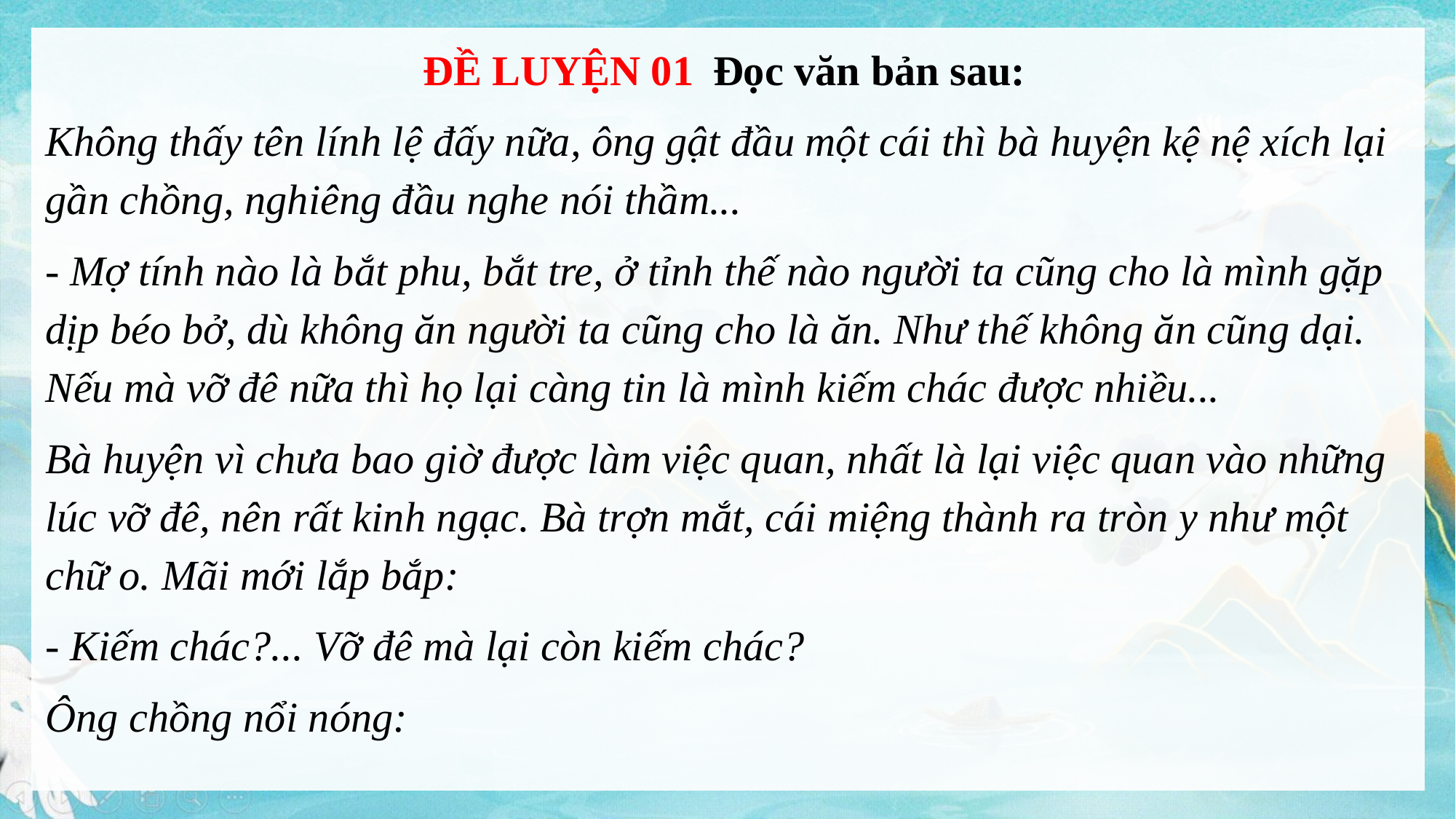

ĐỀ LUYỆN 01  Đọc văn bản sau:
Không thấy tên lính lệ đấy nữa, ông gật đầu một cái thì bà huyện kệ nệ xích lại gần chồng, nghiêng đầu nghe nói thầm...
- Mợ tính nào là bắt phu, bắt tre, ở tỉnh thế nào người ta cũng cho là mình gặp dịp béo bở, dù không ăn người ta cũng cho là ăn. Như thế không ăn cũng dại. Nếu mà vỡ đê nữa thì họ lại càng tin là mình kiếm chác được nhiều...
Bà huyện vì chưa bao giờ được làm việc quan, nhất là lại việc quan vào những lúc vỡ đê, nên rất kinh ngạc. Bà trợn mắt, cái miệng thành ra tròn y như một chữ o. Mãi mới lắp bắp:
- Kiếm chác?... Vỡ đê mà lại còn kiếm chác?
Ông chồng nổi nóng: